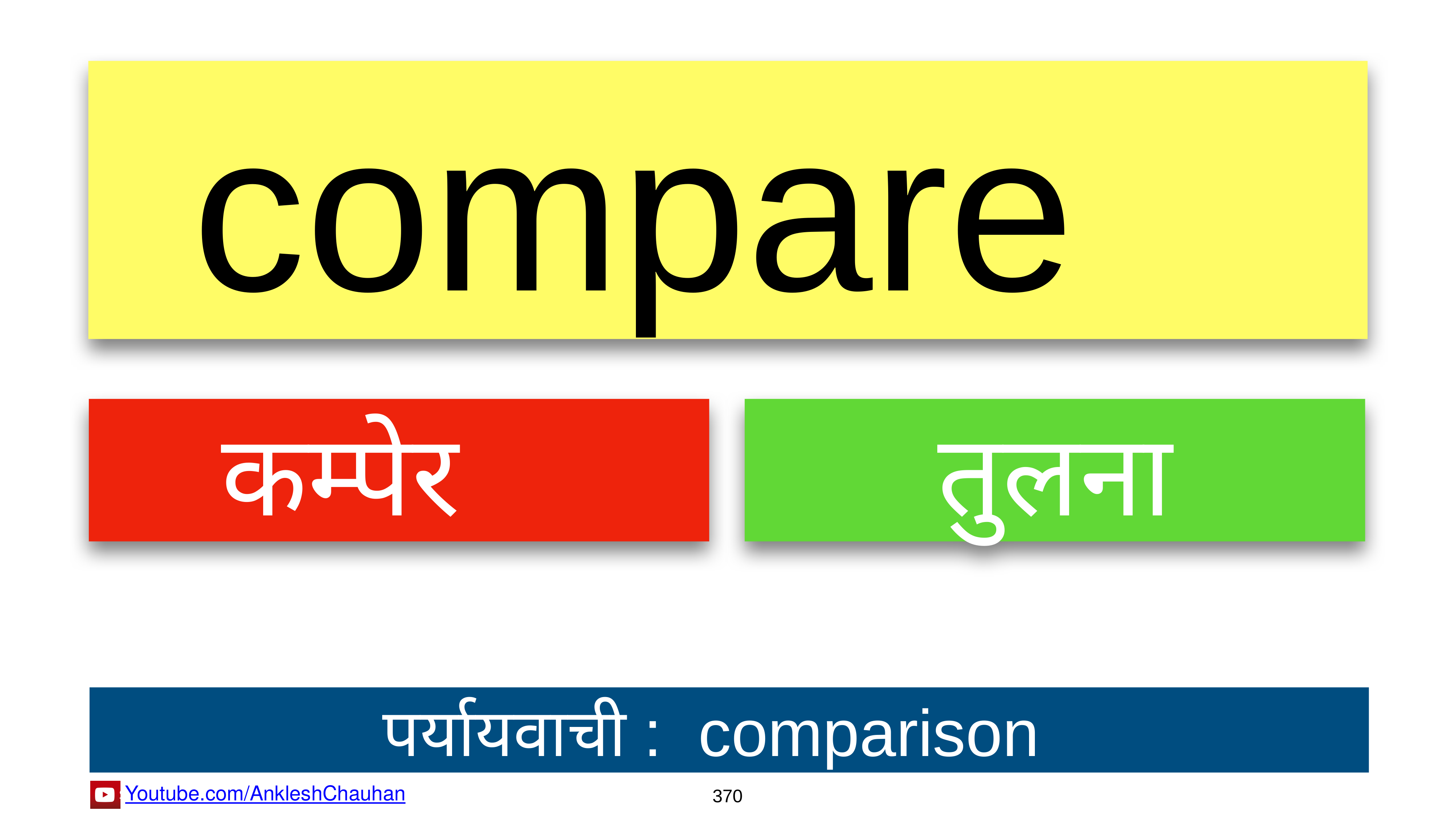

compare
कम्पेर
तुलना
पर्यायवाची :  comparison
370